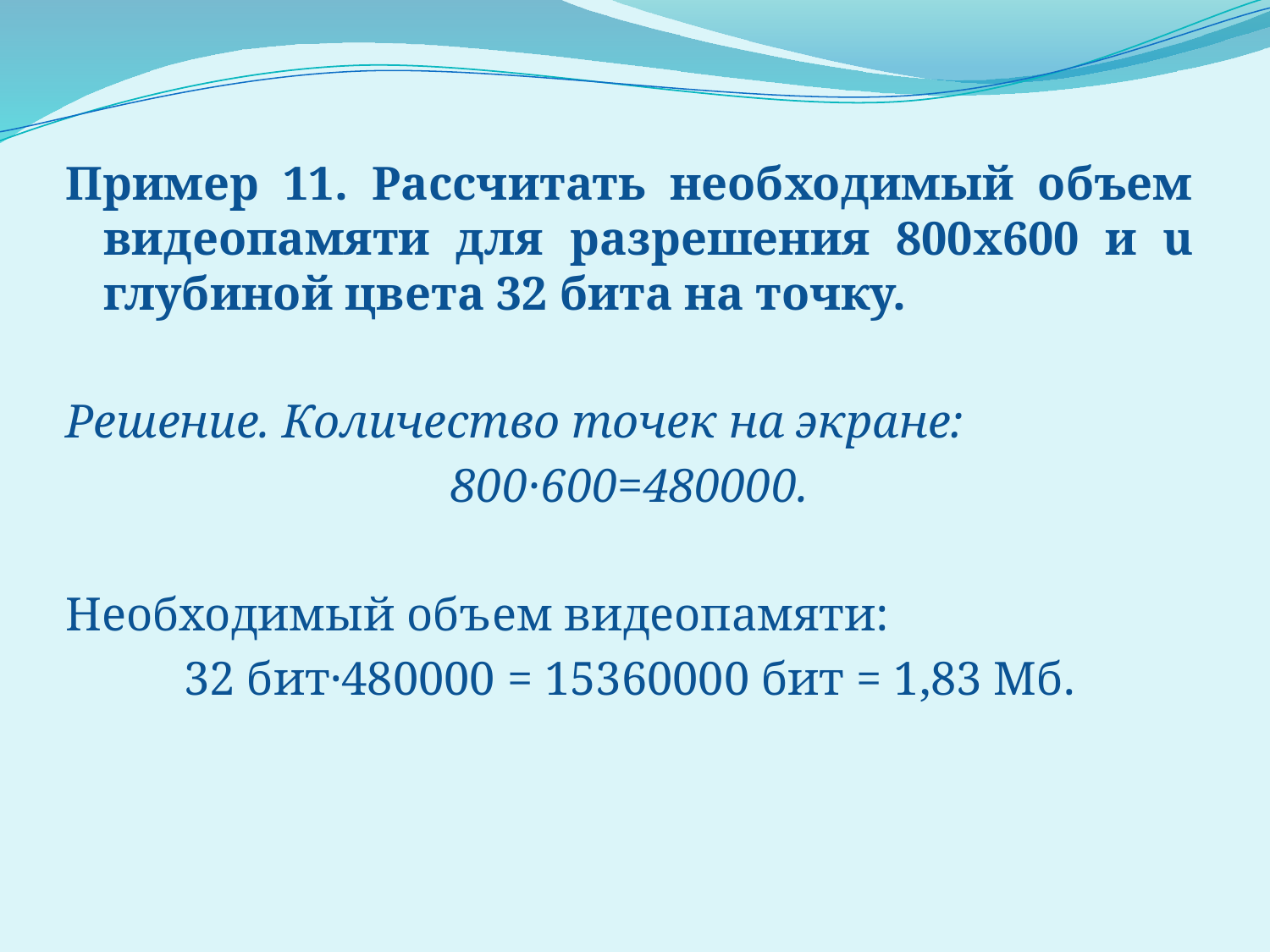

Пример 11. Рассчитать необходимый объем видеопамяти для разрешения 800х600 и u глубиной цвета 32 бита на точку.

Решение. Количество точек на экране:
800·600=480000.

Необходимый объем видеопамяти:
32 бит·480000 = 15360000 бит = 1,83 Мб.